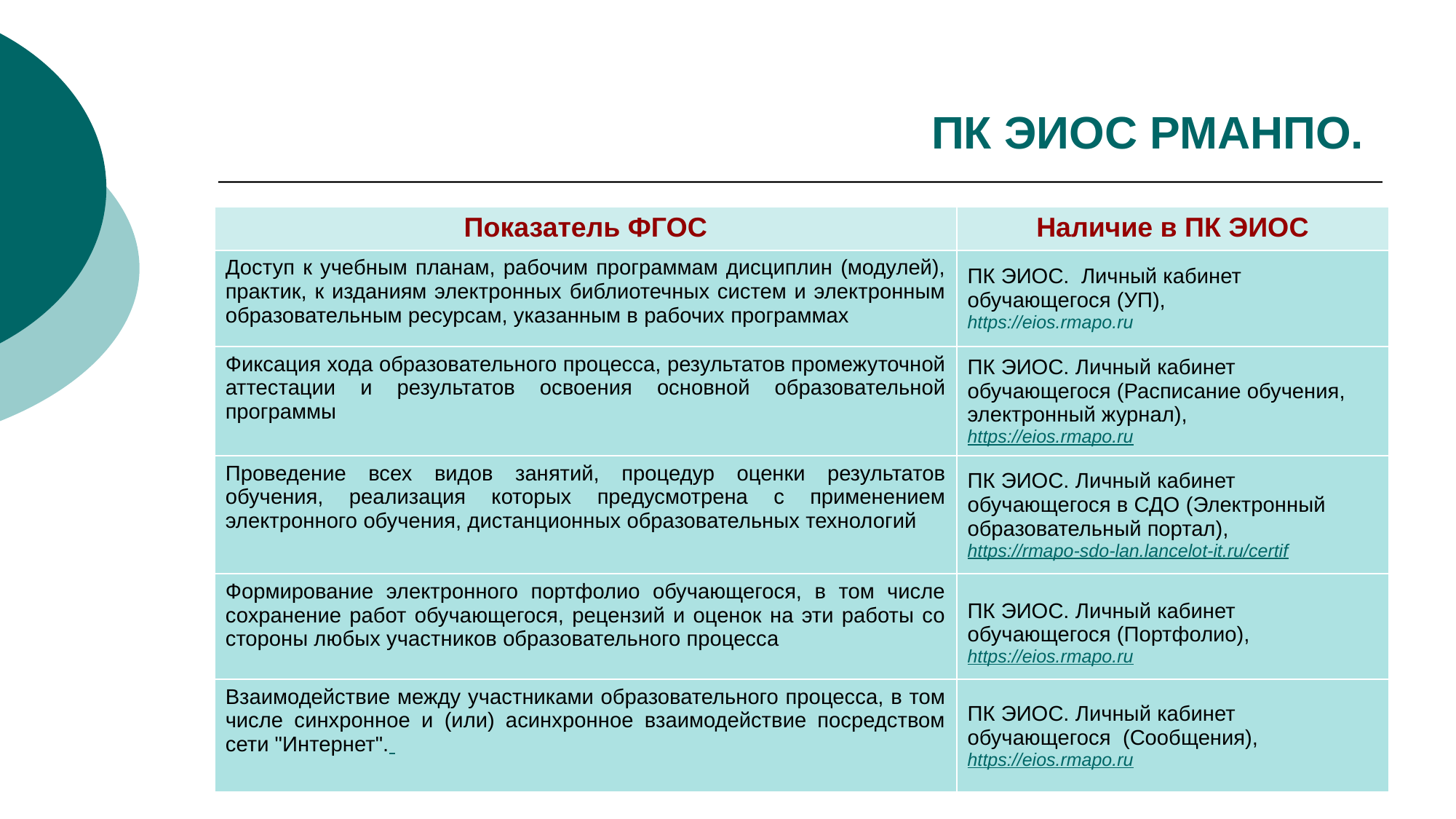

ПК ЭИОС РМАНПО.
| Показатель ФГОС | Наличие в ПК ЭИОС |
| --- | --- |
| Доступ к учебным планам, рабочим программам дисциплин (модулей), практик, к изданиям электронных библиотечных систем и электронным образовательным ресурсам, указанным в рабочих программах | ПК ЭИОС. Личный кабинет обучающегося (УП), https://eios.rmapo.ru |
| Фиксация хода образовательного процесса, результатов промежуточной аттестации и результатов освоения основной образовательной программы | ПК ЭИОС. Личный кабинет обучающегося (Расписание обучения, электронный журнал), https://eios.rmapo.ru |
| Проведение всех видов занятий, процедур оценки результатов обучения, реализация которых предусмотрена с применением электронного обучения, дистанционных образовательных технологий | ПК ЭИОС. Личный кабинет обучающегося в СДО (Электронный образовательный портал), https://rmapo-sdo-lan.lancelot-it.ru/certif |
| Формирование электронного портфолио обучающегося, в том числе сохранение работ обучающегося, рецензий и оценок на эти работы со стороны любых участников образовательного процесса | ПК ЭИОС. Личный кабинет обучающегося (Портфолио), https://eios.rmapo.ru |
| Взаимодействие между участниками образовательного процесса, в том числе синхронное и (или) асинхронное взаимодействие посредством сети "Интернет". | ПК ЭИОС. Личный кабинет обучающегося (Сообщения), https://eios.rmapo.ru |
| --- | --- |